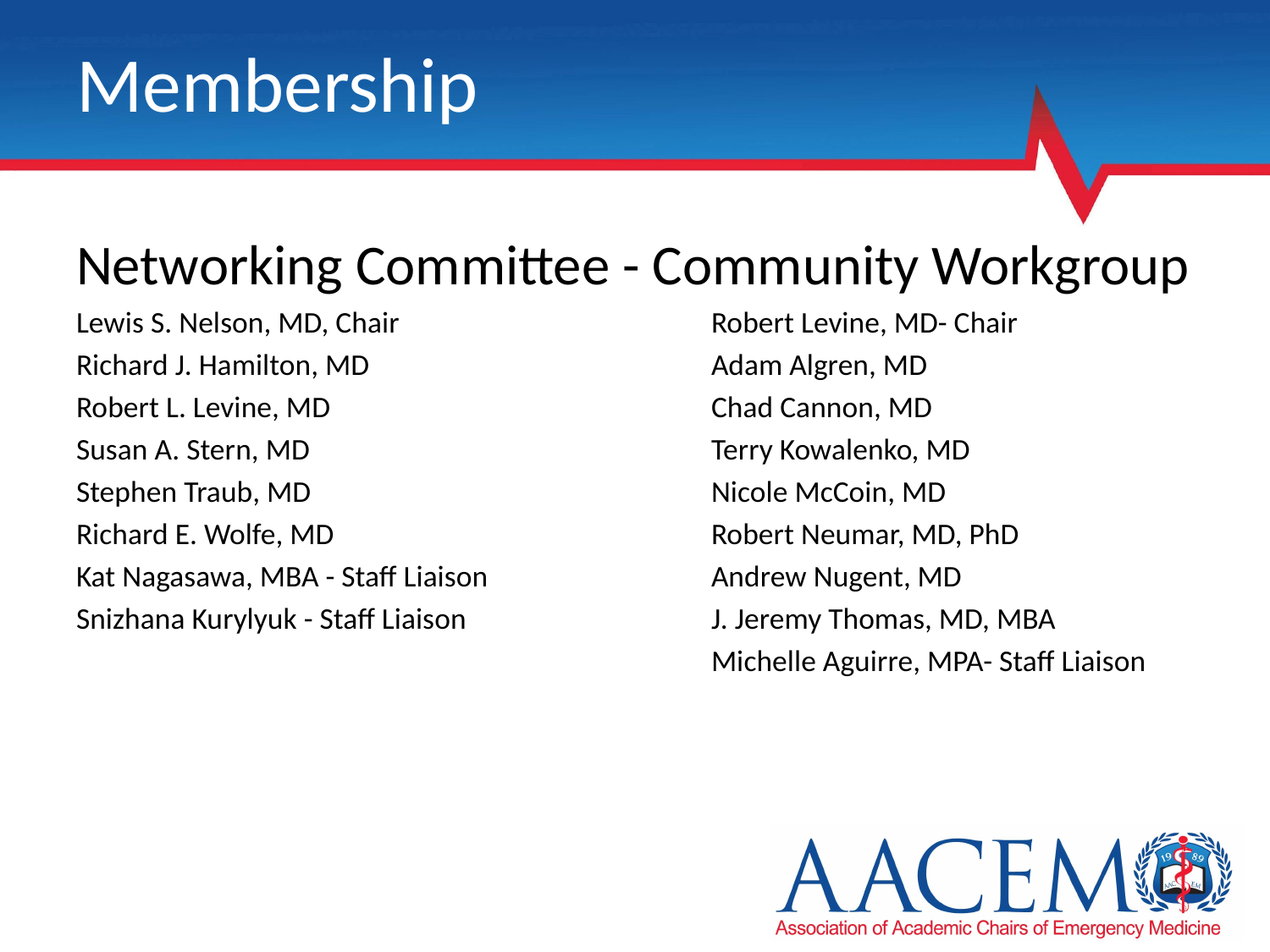

# Membership
Networking Committee - Community Workgroup
Lewis S. Nelson, MD, Chair			Robert Levine, MD- Chair
Richard J. Hamilton, MD			Adam Algren, MD
Robert L. Levine, MD			Chad Cannon, MD
Susan A. Stern, MD				Terry Kowalenko, MD
Stephen Traub, MD				Nicole McCoin, MD
Richard E. Wolfe, MD			Robert Neumar, MD, PhD
Kat Nagasawa, MBA - Staff Liaison		Andrew Nugent, MD
Snizhana Kurylyuk - Staff Liaison		J. Jeremy Thomas, MD, MBA
					Michelle Aguirre, MPA- Staff Liaison